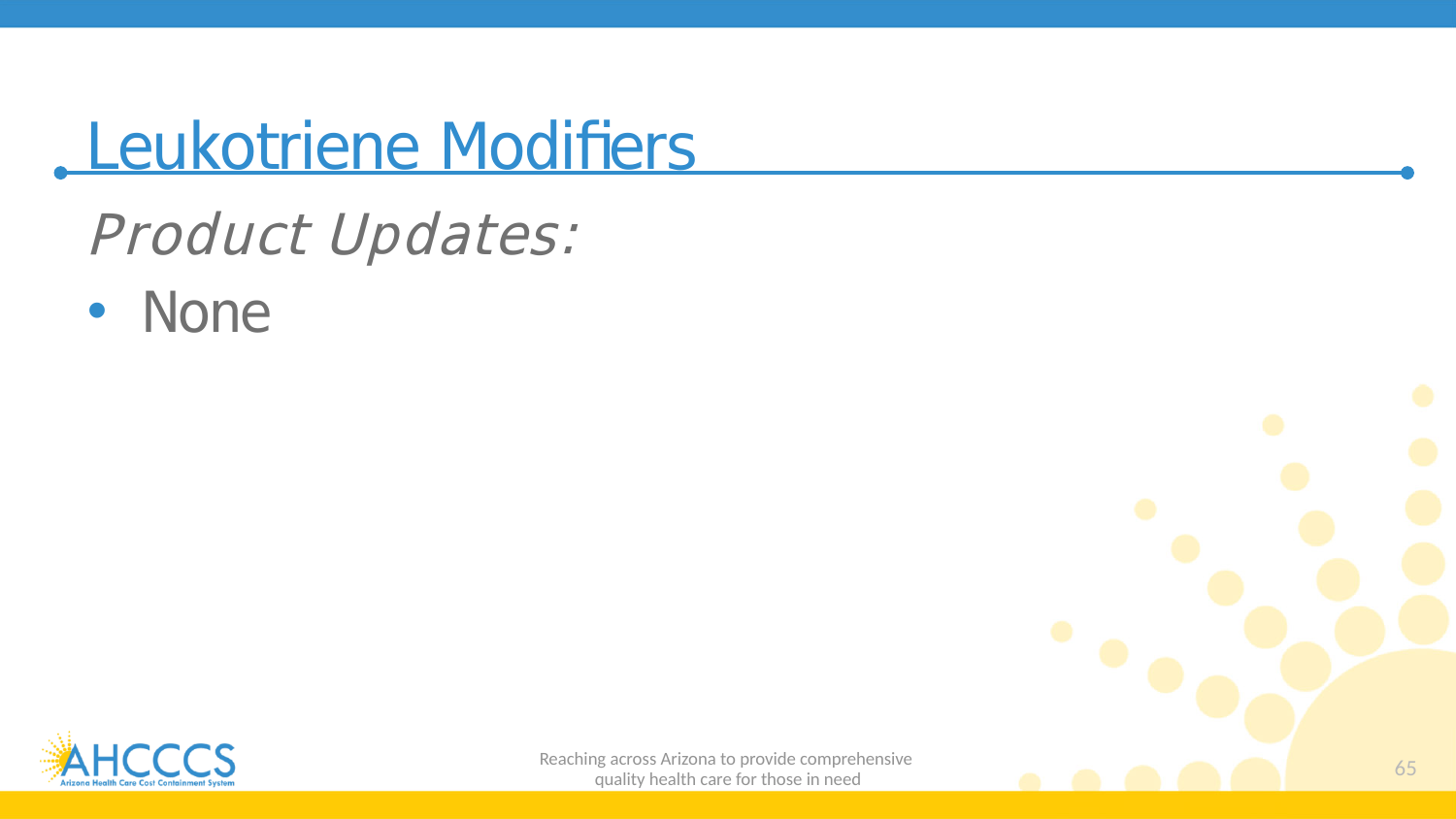

# Leukotriene Modifiers
Product Updates:
None
Reaching across Arizona to provide comprehensive
quality health care for those in need
65